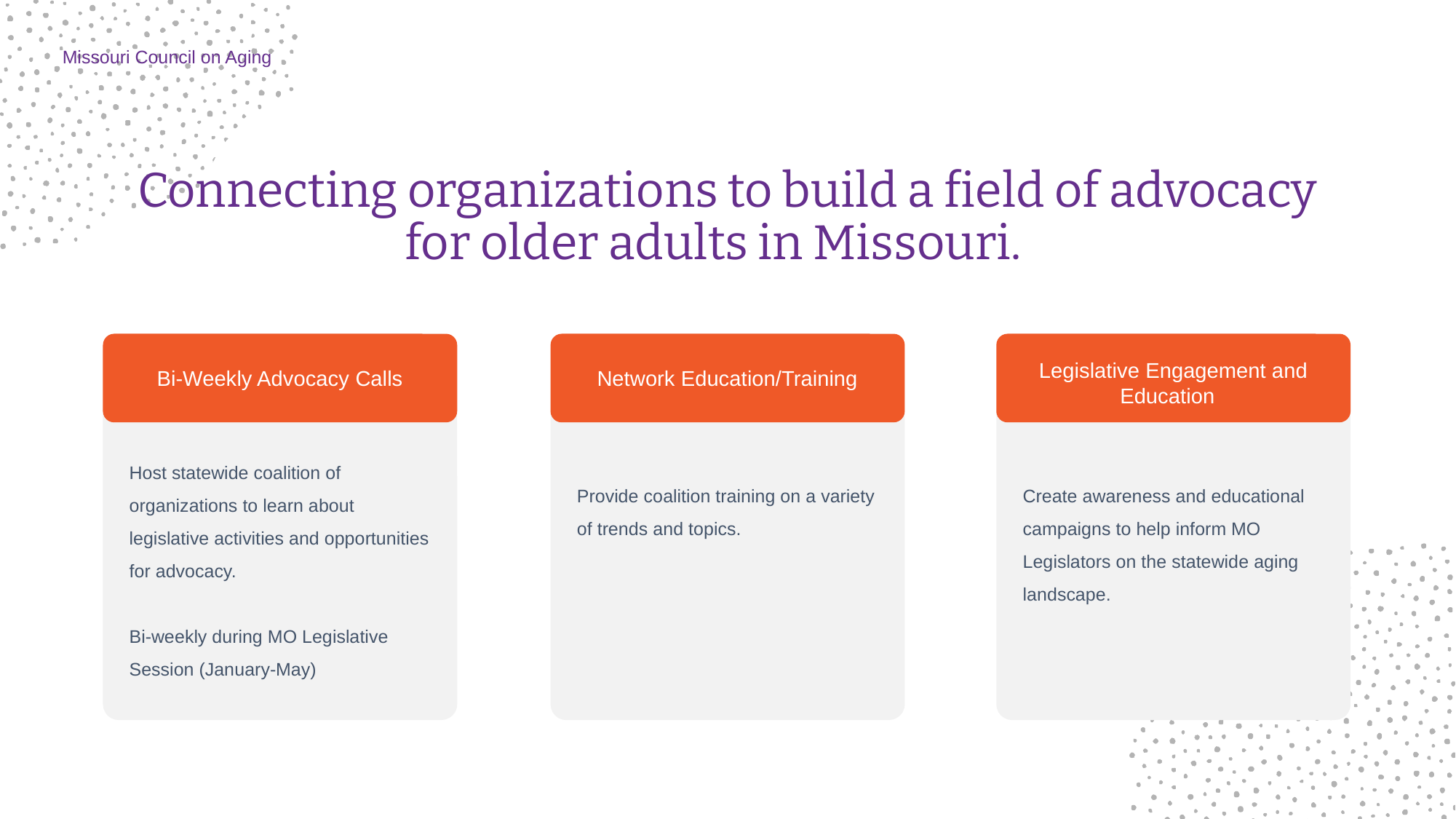

Missouri Council on Aging
# Connecting organizations to build a field of advocacy for older adults in Missouri.

Legislative Engagement and Education
Bi-Weekly Advocacy Calls
Network Education/Training
Host statewide coalition of organizations to learn about legislative activities and opportunities for advocacy.

Bi-weekly during MO Legislative Session (January-May)
Provide coalition training on a variety of trends and topics.

Create awareness and educational campaigns to help inform MO Legislators on the statewide aging landscape.